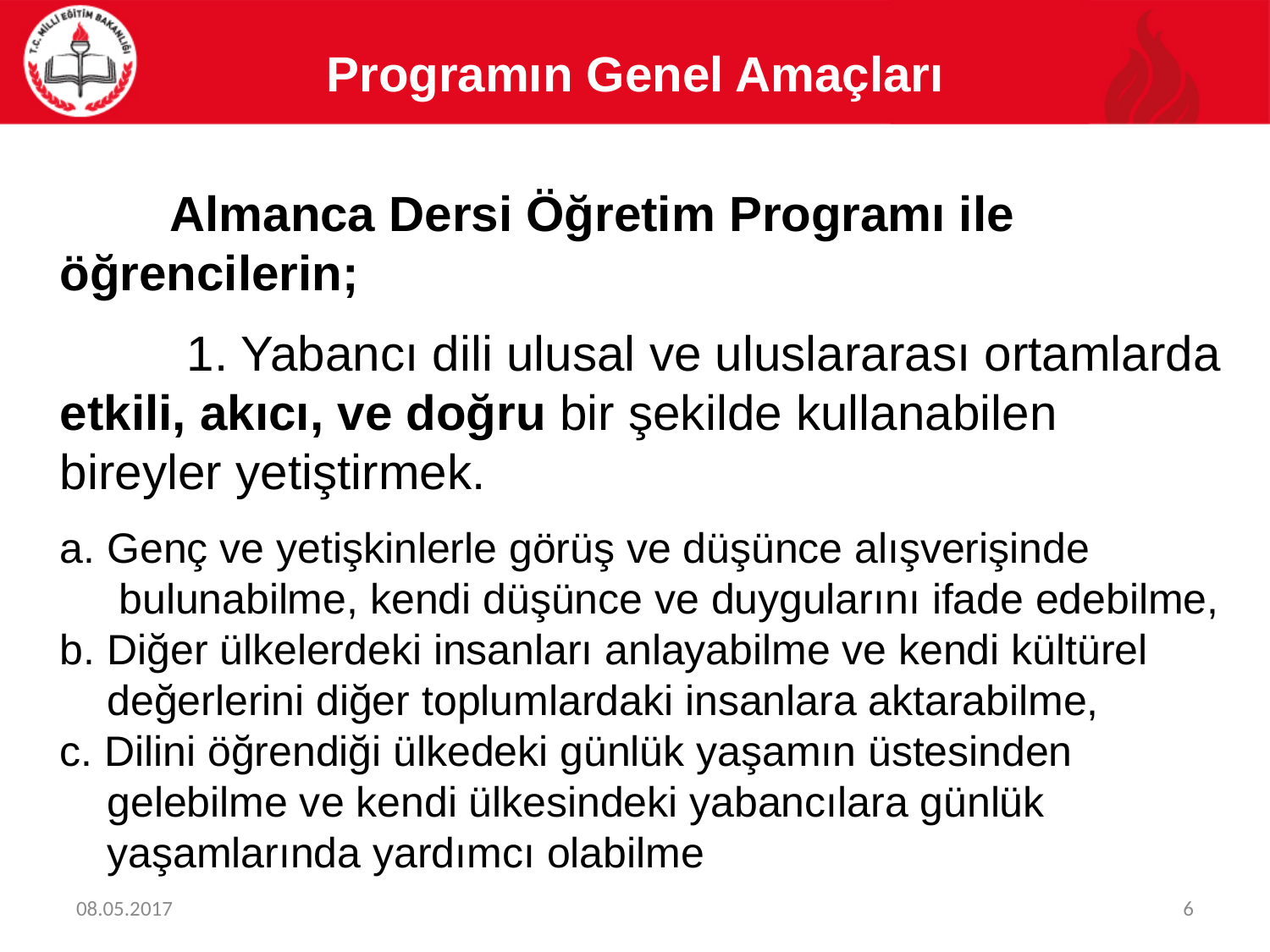

Programın Genel Amaçları
        Almanca Dersi Öğretim Programı ile öğrencilerin;

	1. Yabancı dili ulusal ve uluslararası ortamlarda etkili, akıcı, ve doğru bir şekilde kullanabilen bireyler yetiştirmek.

a. Genç ve yetişkinlerle görüş ve düşünce alışverişinde
     bulunabilme, kendi düşünce ve duygularını ifade edebilme,
b. Diğer ülkelerdeki insanları anlayabilme ve kendi kültürel
    değerlerini diğer toplumlardaki insanlara aktarabilme,
c. Dilini öğrendiği ülkedeki günlük yaşamın üstesinden
    gelebilme ve kendi ülkesindeki yabancılara günlük
    yaşamlarında yardımcı olabilme
08.05.2017
6